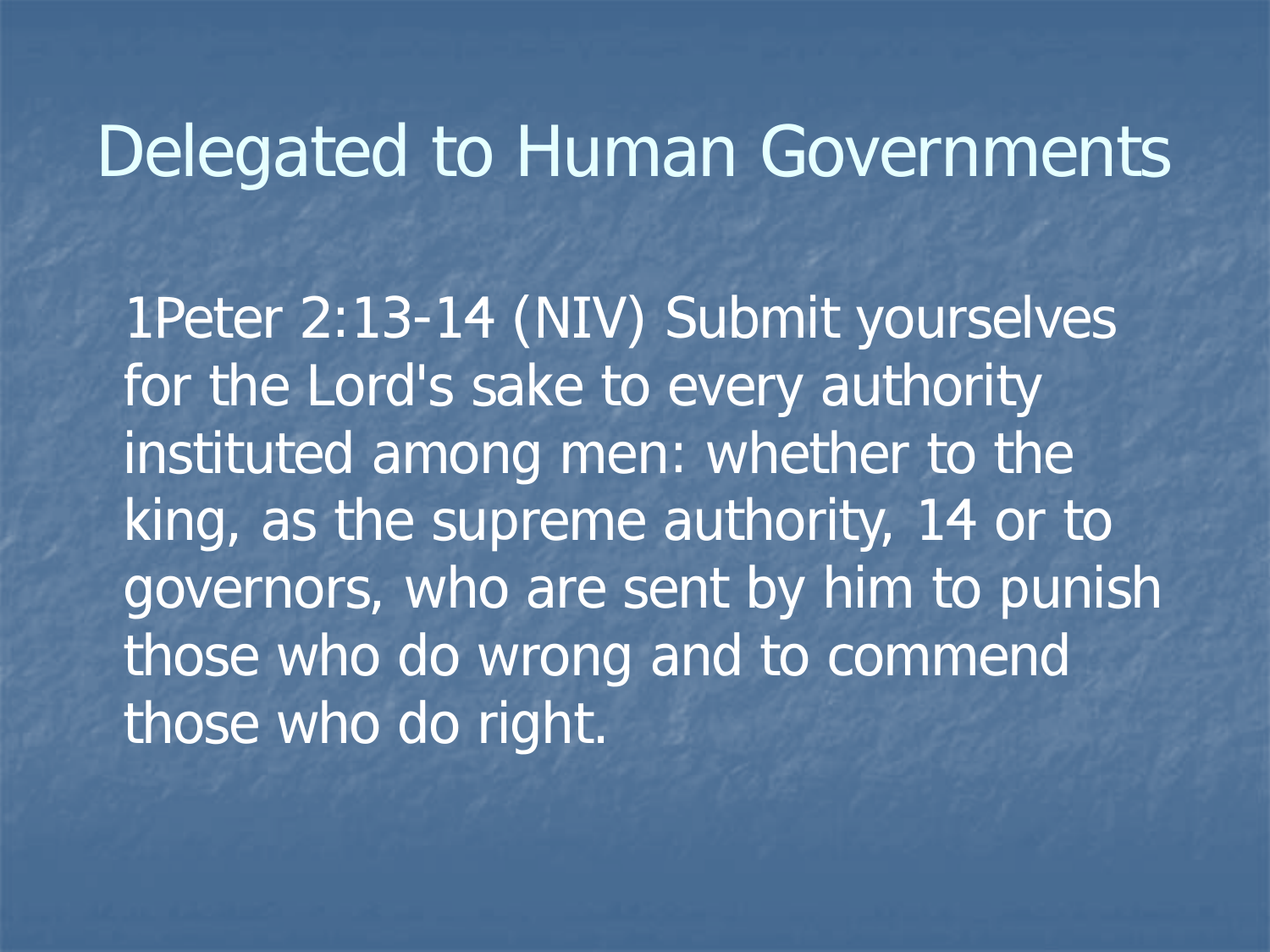

# Delegated to Human Governments
	1Peter 2:13-14 (NIV) Submit yourselves for the Lord's sake to every authority instituted among men: whether to the king, as the supreme authority, 14 or to governors, who are sent by him to punish those who do wrong and to commend those who do right.